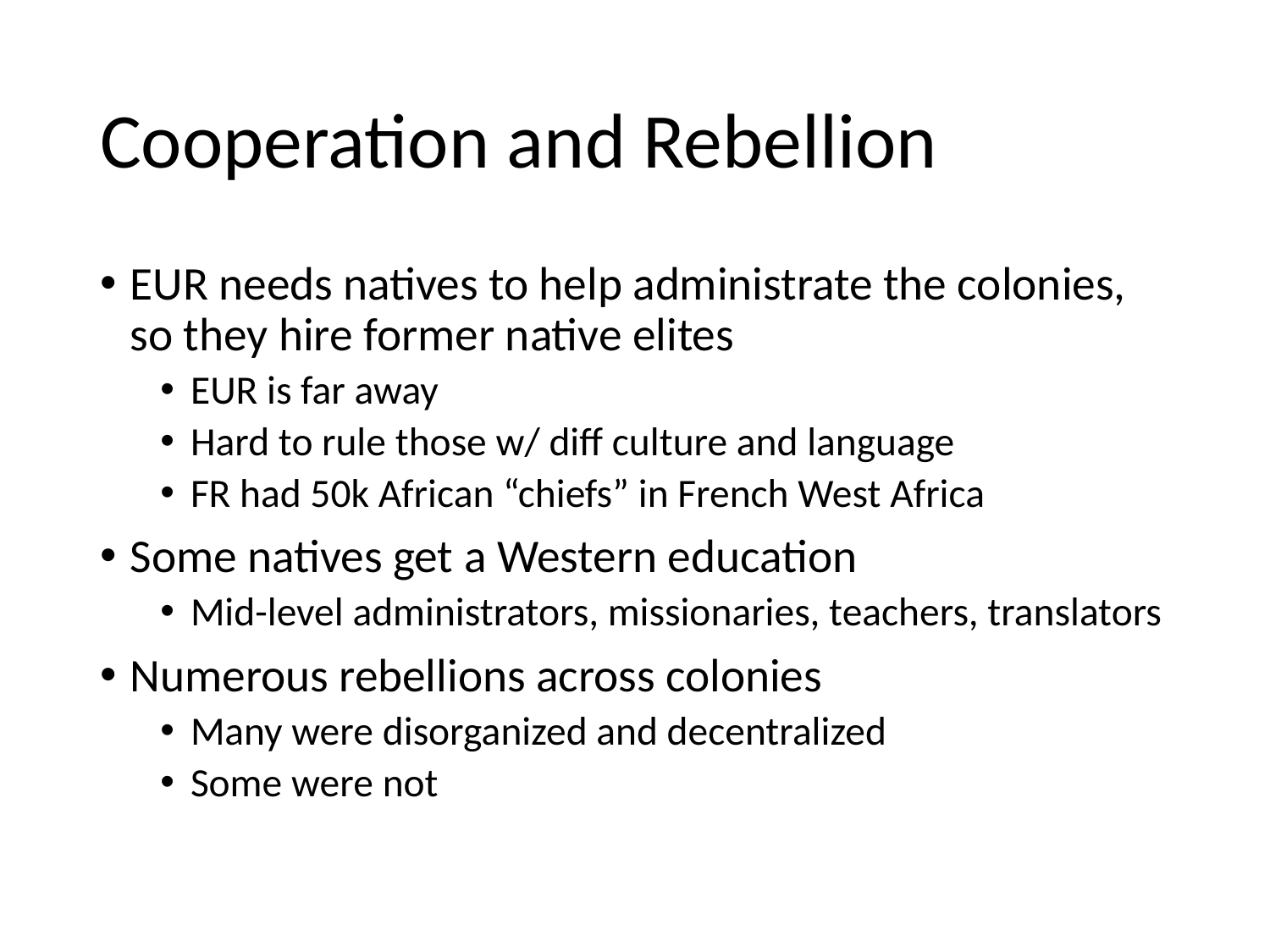

# Cooperation and Rebellion
EUR needs natives to help administrate the colonies, so they hire former native elites
EUR is far away
Hard to rule those w/ diff culture and language
FR had 50k African “chiefs” in French West Africa
Some natives get a Western education
Mid-level administrators, missionaries, teachers, translators
Numerous rebellions across colonies
Many were disorganized and decentralized
Some were not